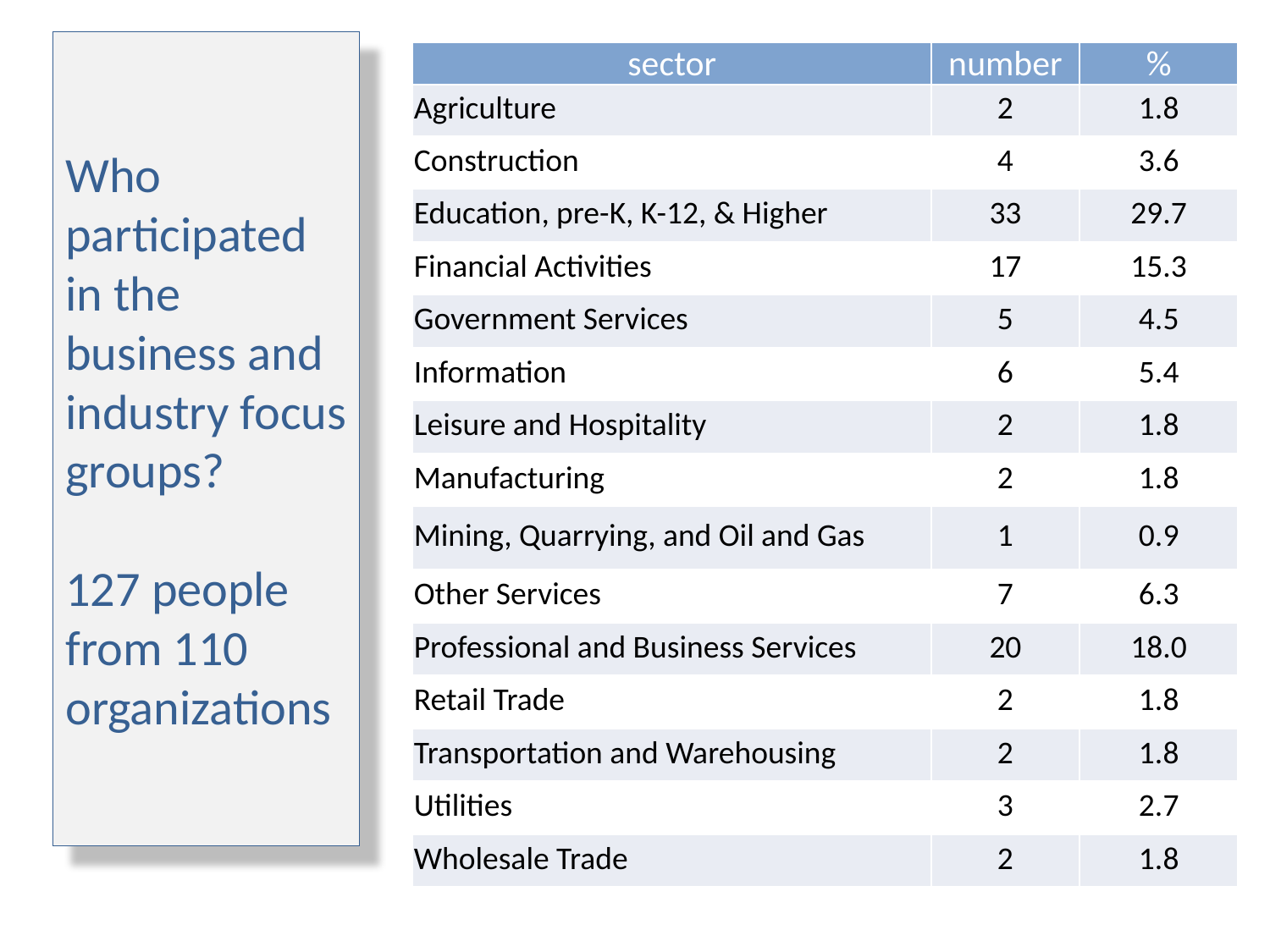

# Who participated in the business and industry focus groups? 127 people from 110 organizations
| sector | number | % |
| --- | --- | --- |
| Agriculture | 2 | 1.8 |
| Construction | 4 | 3.6 |
| Education, pre-K, K-12, & Higher | 33 | 29.7 |
| Financial Activities | 17 | 15.3 |
| Government Services | 5 | 4.5 |
| Information | 6 | 5.4 |
| Leisure and Hospitality | 2 | 1.8 |
| Manufacturing | 2 | 1.8 |
| Mining, Quarrying, and Oil and Gas | 1 | 0.9 |
| Other Services | 7 | 6.3 |
| Professional and Business Services | 20 | 18.0 |
| Retail Trade | 2 | 1.8 |
| Transportation and Warehousing | 2 | 1.8 |
| Utilities | 3 | 2.7 |
| Wholesale Trade | 2 | 1.8 |